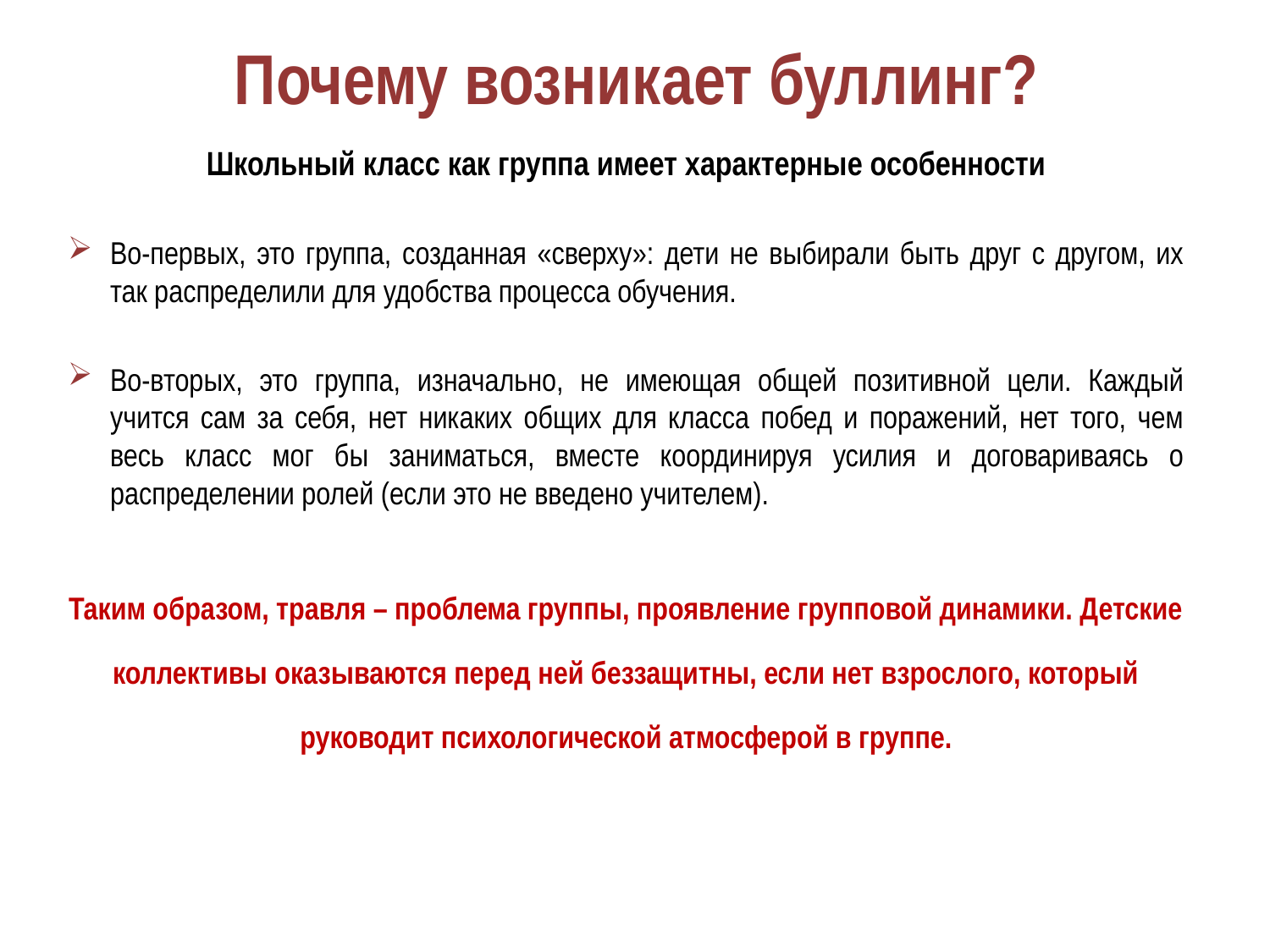

# Почему возникает буллинг?
Школьный класс как группа имеет характерные особенности

Во-первых, это группа, созданная «сверху»: дети не выбирали быть друг с другом, их так распределили для удобства процесса обучения.

Во-вторых, это группа, изначально, не имеющая общей позитивной цели. Каждый учится сам за себя, нет никаких общих для класса побед и поражений, нет того, чем весь класс мог бы заниматься, вместе координируя усилия и договариваясь о распределении ролей (если это не введено учителем).

Таким образом, травля – проблема группы, проявление групповой динамики. Детские коллективы оказываются перед ней беззащитны, если нет взрослого, который руководит психологической атмосферой в группе.